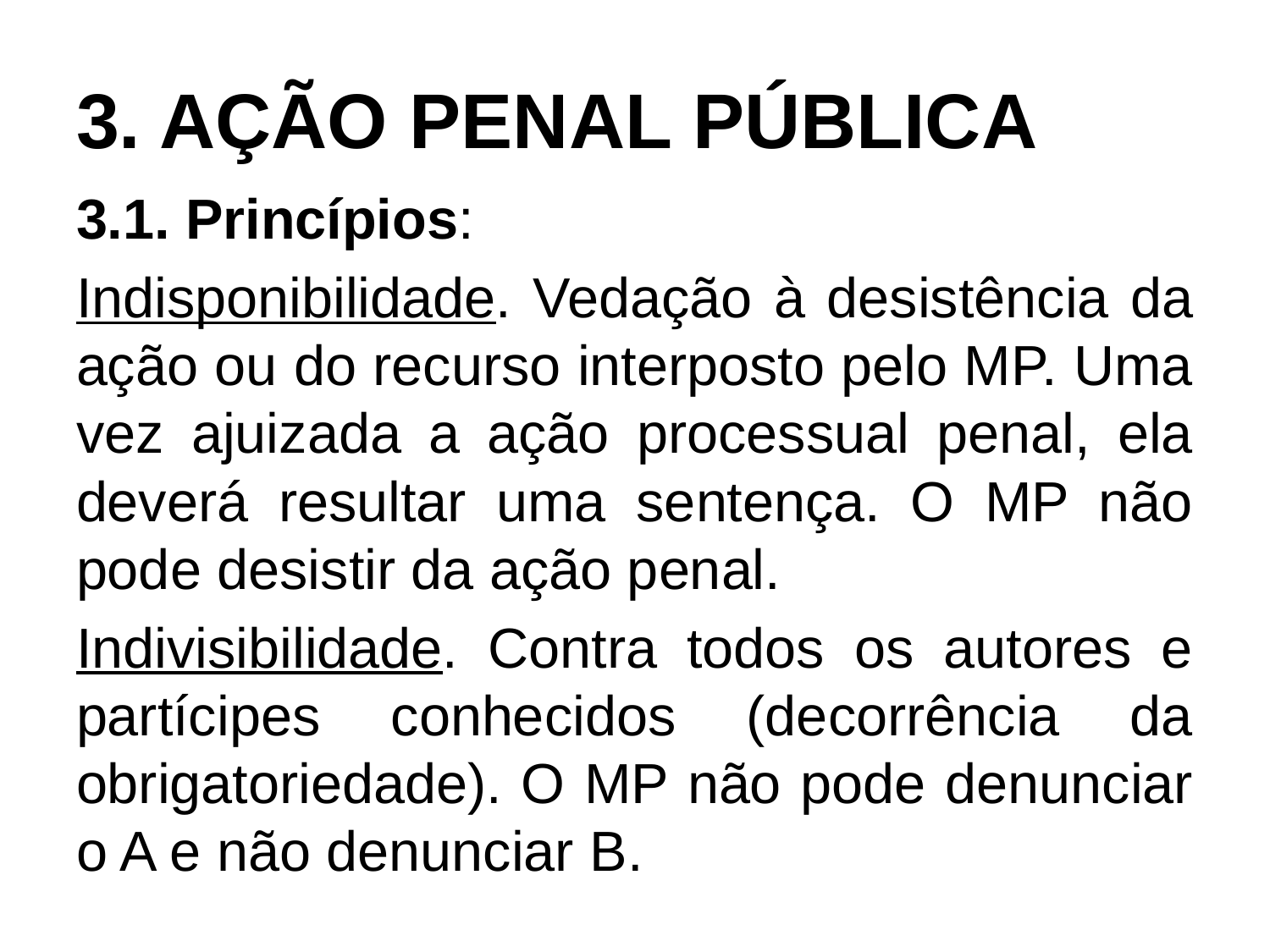

# 3. AÇÃO PENAL PÚBLICA
3.1. Princípios:
Indisponibilidade. Vedação à desistência da ação ou do recurso interposto pelo MP. Uma vez ajuizada a ação processual penal, ela deverá resultar uma sentença. O MP não pode desistir da ação penal.
Indivisibilidade. Contra todos os autores e partícipes conhecidos (decorrência da obrigatoriedade). O MP não pode denunciar o A e não denunciar B.